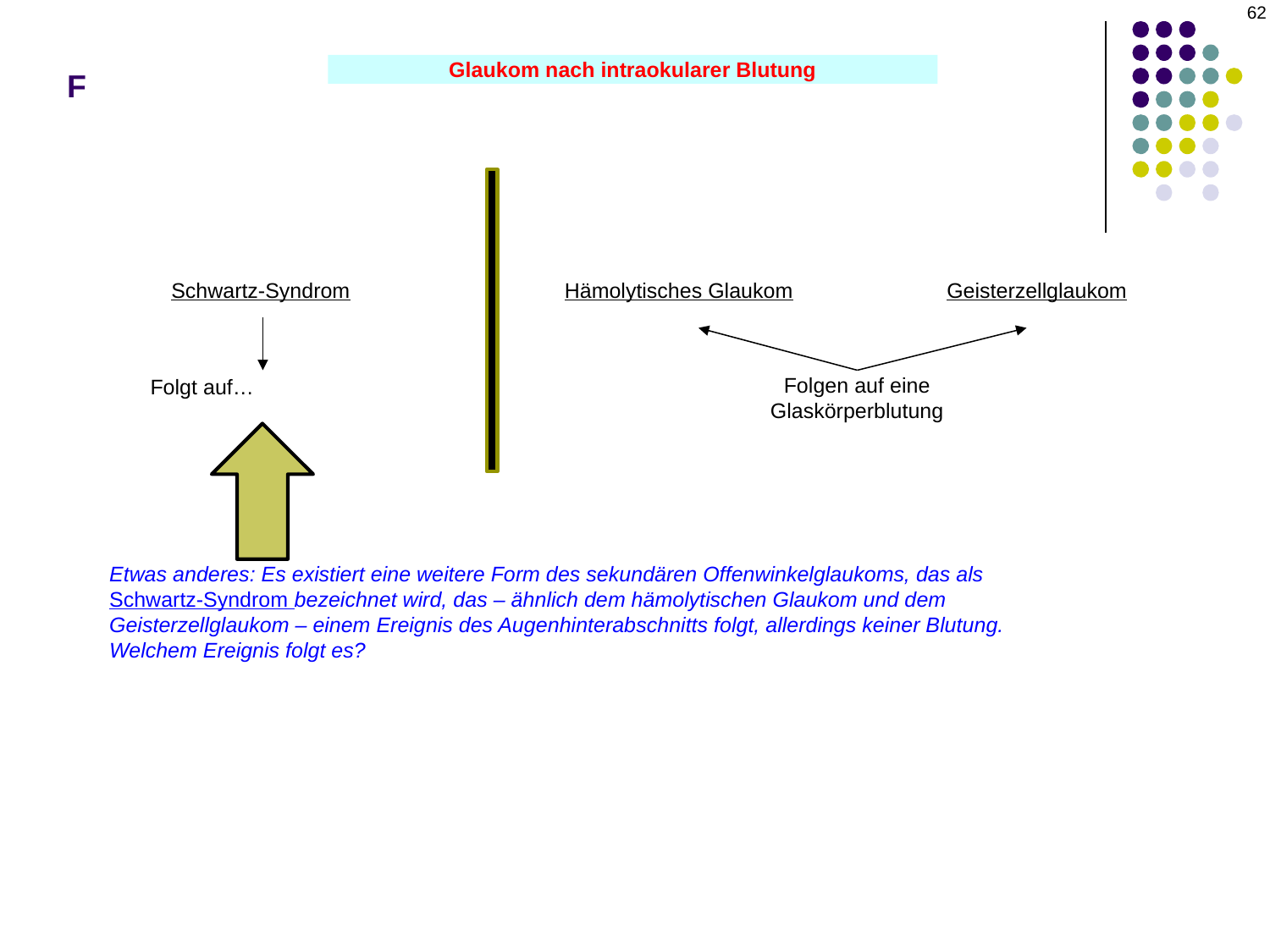

62
# F
Glaukom nach intraokularer Blutung

Schwartz-Syndrom
Hämolytisches Glaukom
Geisterzellglaukom
Folgen auf eine Glaskörperblutung
Folgt auf…

Etwas anderes: Es existiert eine weitere Form des sekundären Offenwinkelglaukoms, das als Schwartz-Syndrom bezeichnet wird, das – ähnlich dem hämolytischen Glaukom und dem Geisterzellglaukom – einem Ereignis des Augenhinterabschnitts folgt, allerdings keiner Blutung. Welchem Ereignis folgt es?